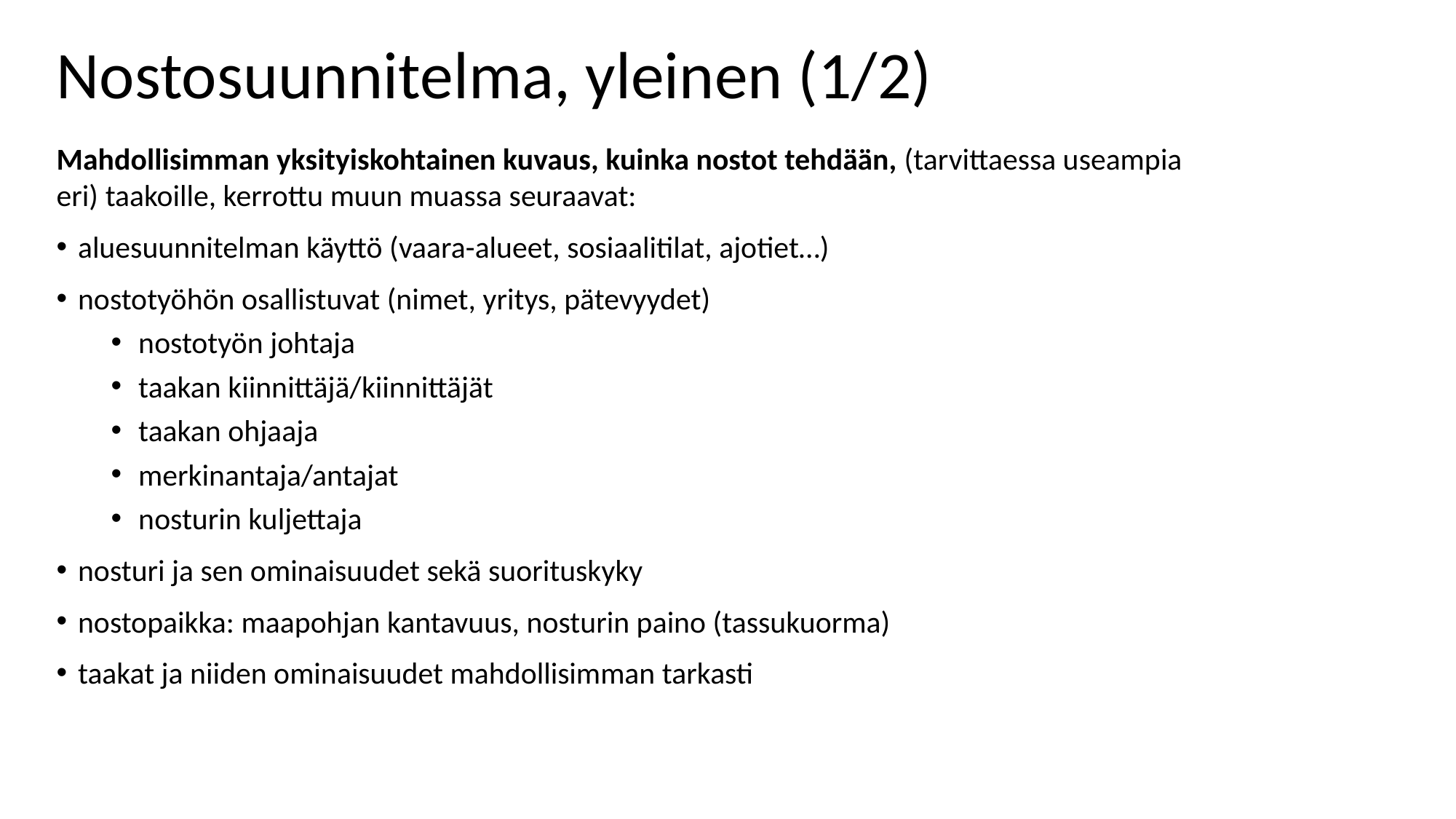

# Nostosuunnitelma, yleinen (1/2)
Mahdollisimman yksityiskohtainen kuvaus, kuinka nostot tehdään, (tarvittaessa useampia eri) taakoille, kerrottu muun muassa seuraavat:
aluesuunnitelman käyttö (vaara-alueet, sosiaalitilat, ajotiet…)
nostotyöhön osallistuvat (nimet, yritys, pätevyydet)
nostotyön johtaja
taakan kiinnittäjä/kiinnittäjät
taakan ohjaaja
merkinantaja/antajat
nosturin kuljettaja
nosturi ja sen ominaisuudet sekä suorituskyky
nostopaikka: maapohjan kantavuus, nosturin paino (tassukuorma)
taakat ja niiden ominaisuudet mahdollisimman tarkasti